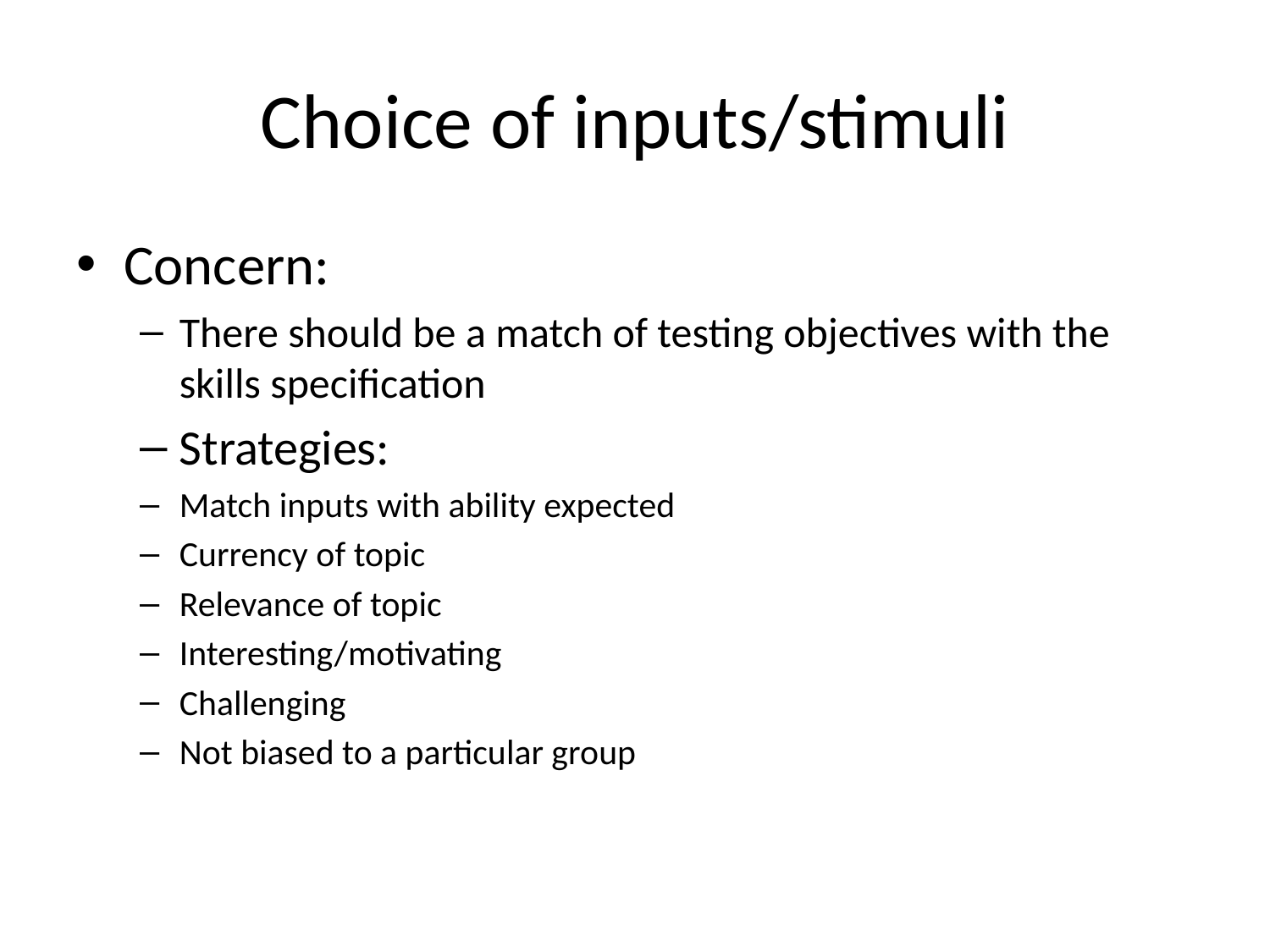

# Choice of inputs/stimuli
Concern:
There should be a match of testing objectives with the skills specification
Strategies:
Match inputs with ability expected
Currency of topic
Relevance of topic
Interesting/motivating
Challenging
Not biased to a particular group